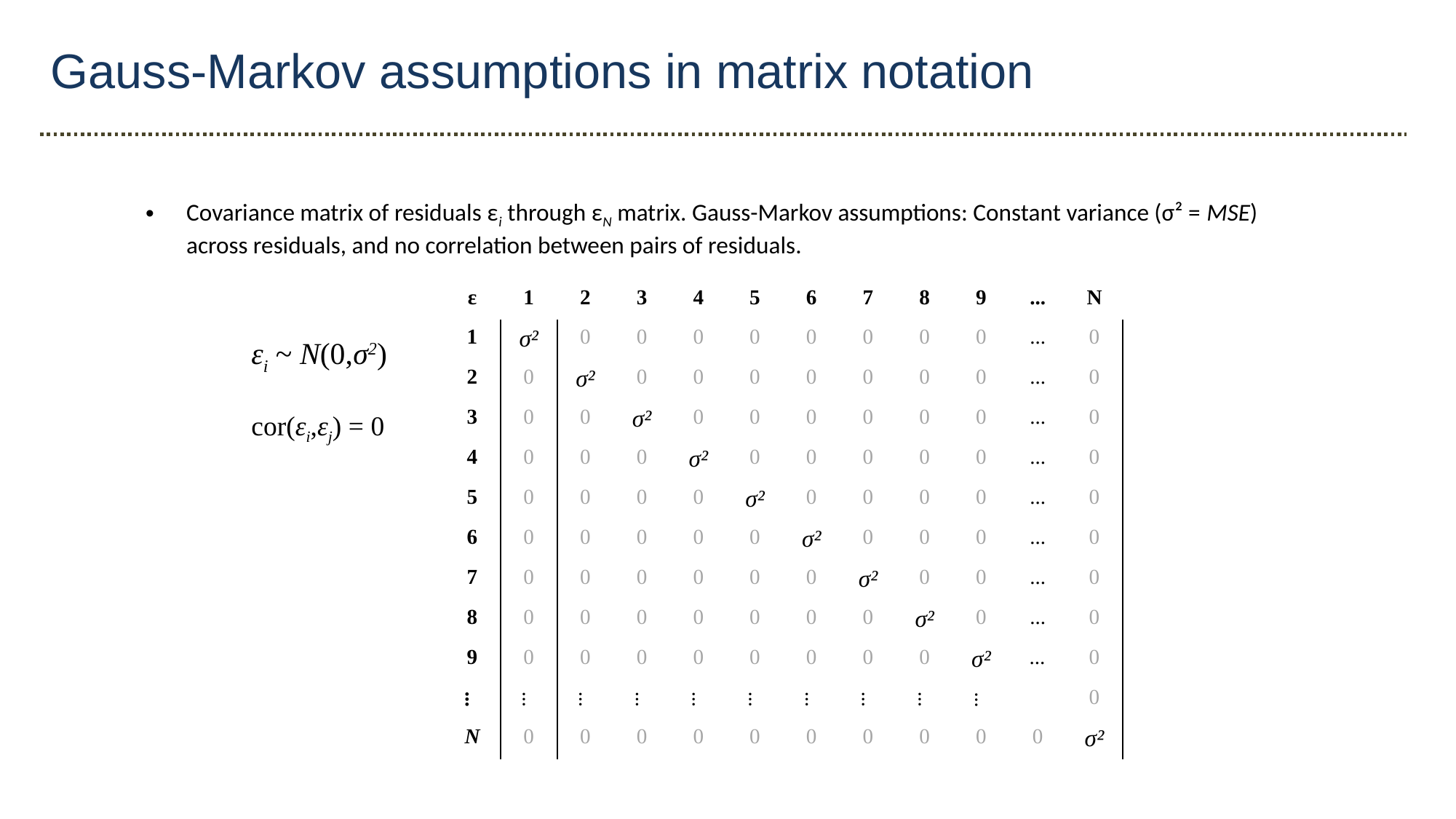

Gauss-Markov assumptions in matrix notation
Covariance matrix of residuals εi through εN matrix. Gauss-Markov assumptions: Constant variance (σ² = MSE) across residuals, and no correlation between pairs of residuals.
| ε | 1 | 2 | 3 | 4 | 5 | 6 | 7 | 8 | 9 | ... | N |
| --- | --- | --- | --- | --- | --- | --- | --- | --- | --- | --- | --- |
| 1 | σ² | 0 | 0 | 0 | 0 | 0 | 0 | 0 | 0 | ... | 0 |
| 2 | 0 | σ² | 0 | 0 | 0 | 0 | 0 | 0 | 0 | ... | 0 |
| 3 | 0 | 0 | σ² | 0 | 0 | 0 | 0 | 0 | 0 | ... | 0 |
| 4 | 0 | 0 | 0 | σ² | 0 | 0 | 0 | 0 | 0 | ... | 0 |
| 5 | 0 | 0 | 0 | 0 | σ² | 0 | 0 | 0 | 0 | ... | 0 |
| 6 | 0 | 0 | 0 | 0 | 0 | σ² | 0 | 0 | 0 | ... | 0 |
| 7 | 0 | 0 | 0 | 0 | 0 | 0 | σ² | 0 | 0 | ... | 0 |
| 8 | 0 | 0 | 0 | 0 | 0 | 0 | 0 | σ² | 0 | ... | 0 |
| 9 | 0 | 0 | 0 | 0 | 0 | 0 | 0 | 0 | σ² | ... | 0 |
| ... | ... | ... | ... | ... | ... | ... | ... | ... | ... |  | 0 |
| N | 0 | 0 | 0 | 0 | 0 | 0 | 0 | 0 | 0 | 0 | σ² |
εi ~ N(0,σ2)

cor(εi,εj) = 0